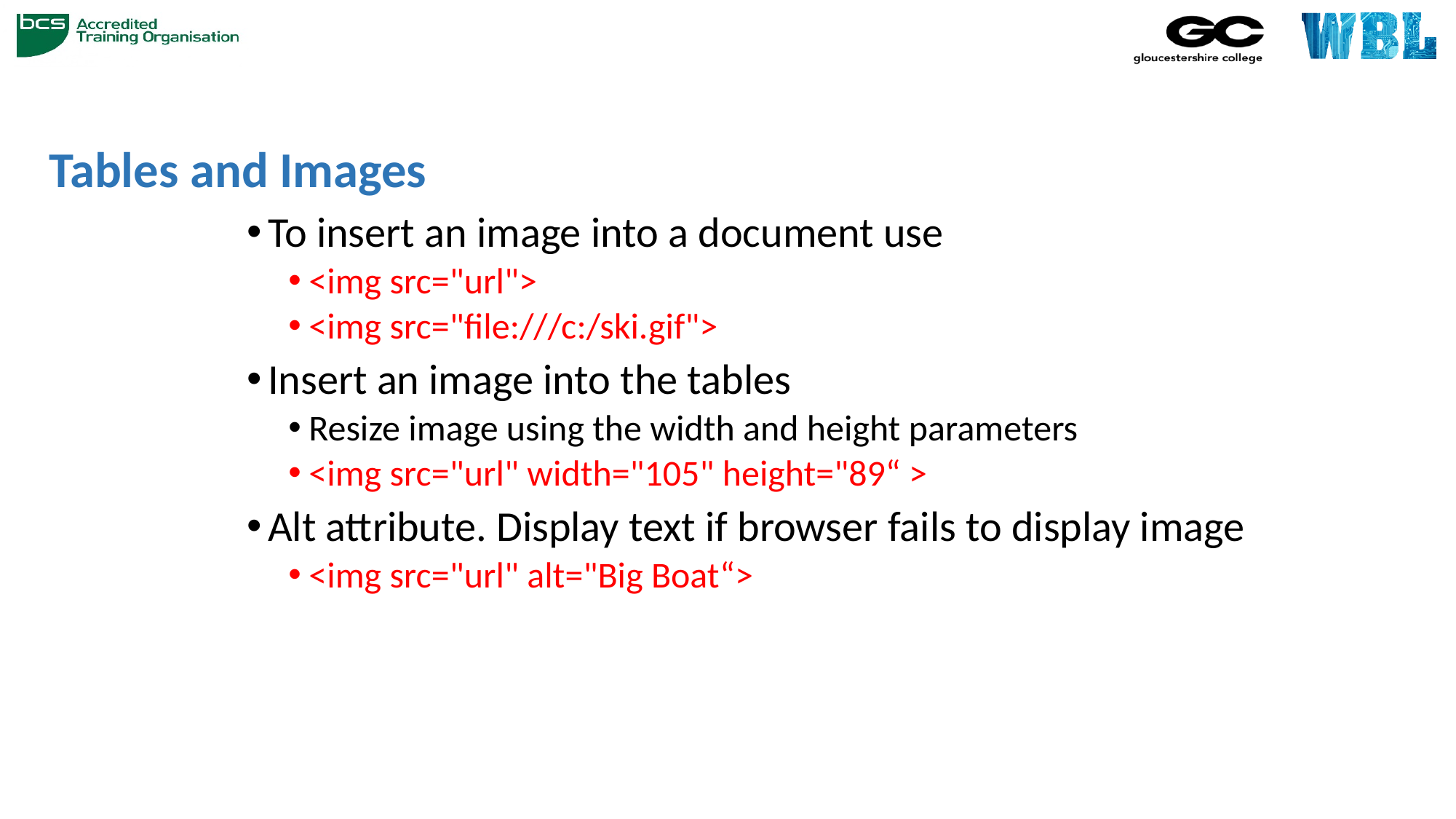

# Tables and Images
To insert an image into a document use
<img src="url">
<img src="file:///c:/ski.gif">
Insert an image into the tables
Resize image using the width and height parameters
<img src="url" width="105" height="89“ >
Alt attribute. Display text if browser fails to display image
<img src="url" alt="Big Boat“>